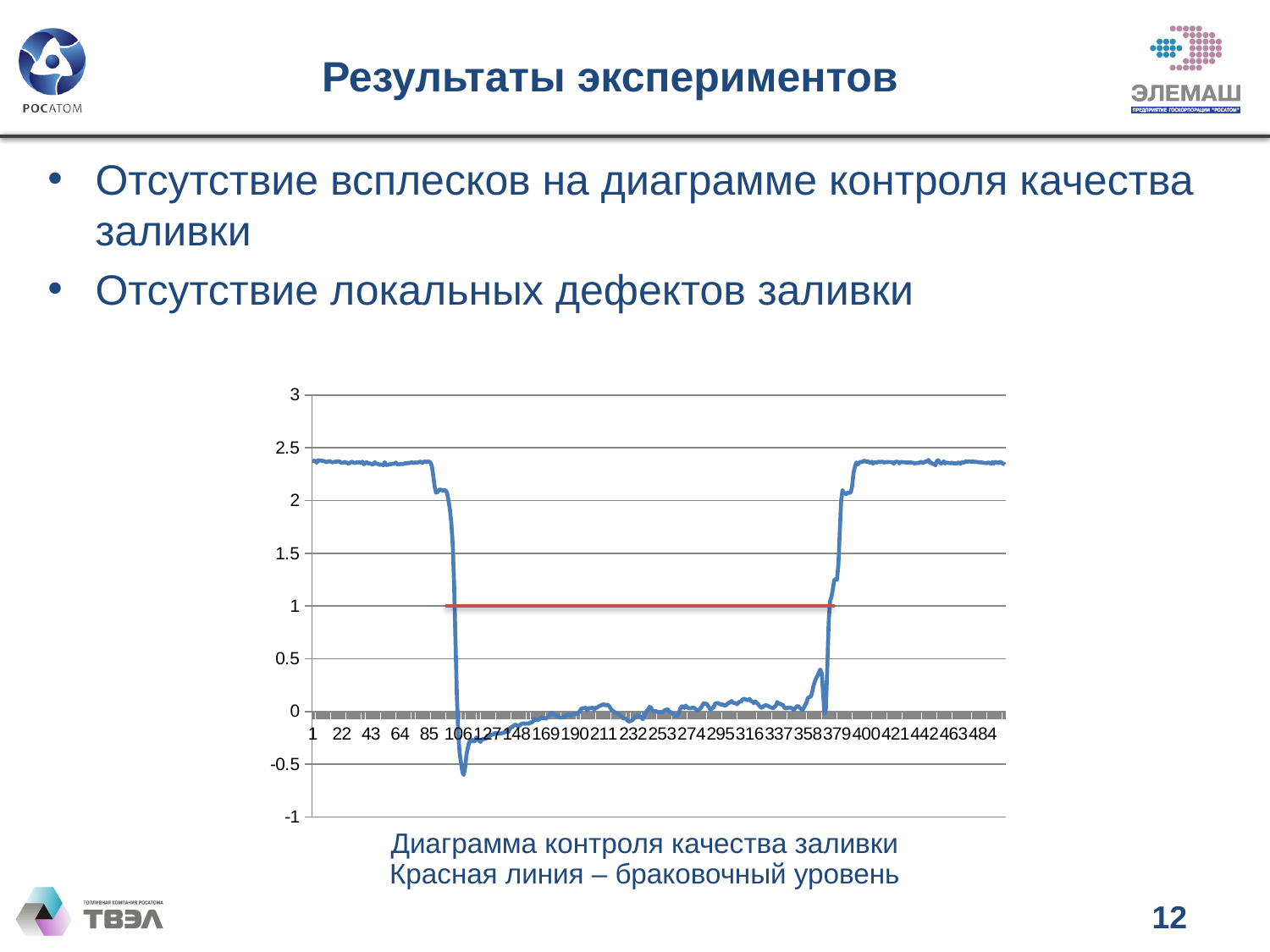

# Результаты экспериментов
Отсутствие всплесков на диаграмме контроля качества заливки
Отсутствие локальных дефектов заливки

### Chart

| Category |  |
|---|---|
Диаграмма контроля качества заливки
Красная линия – браковочный уровень
12